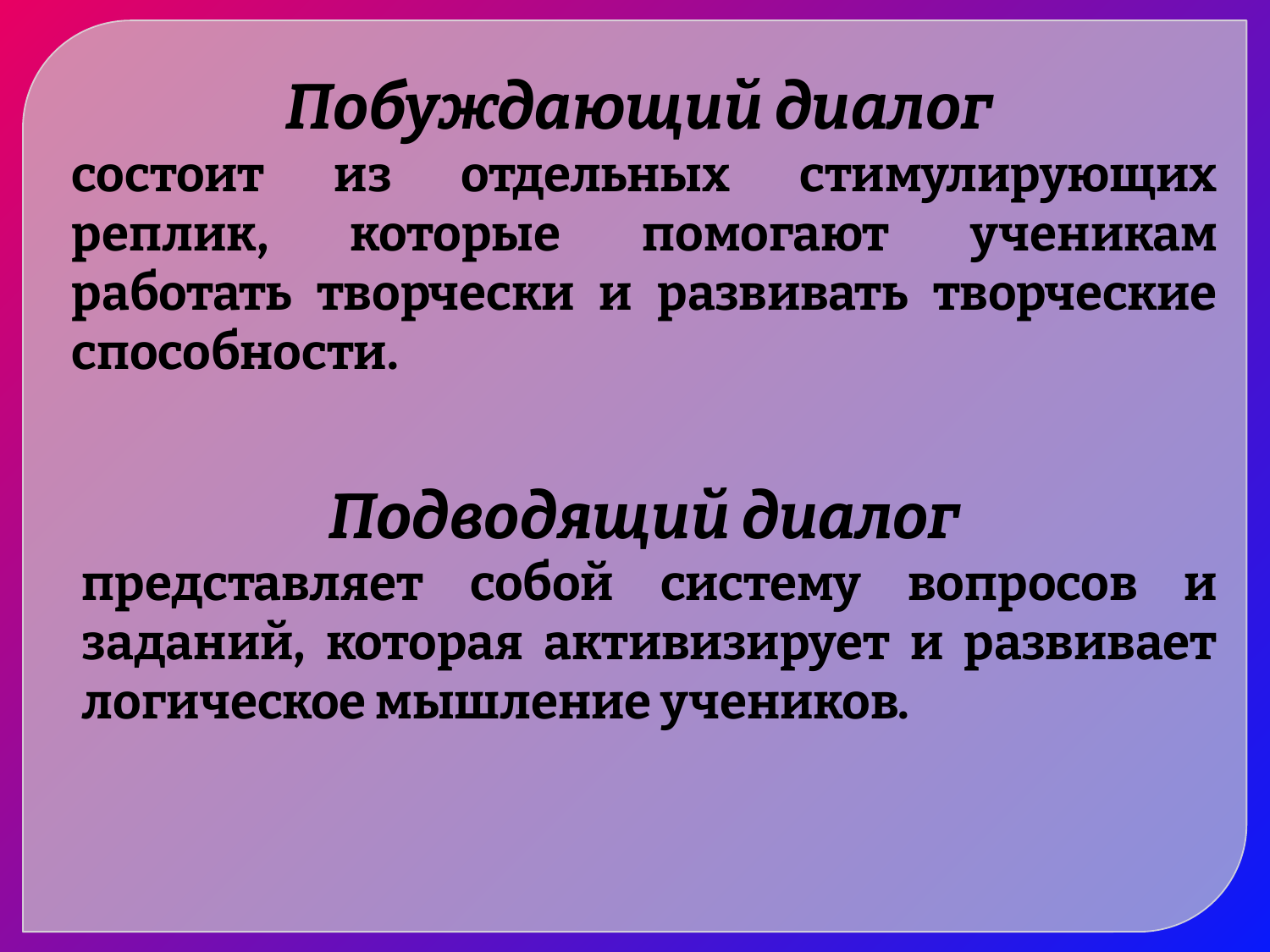

Побуждающий диалог
состоит из отдельных стимулирующих реплик, которые помогают ученикам работать творчески и развивать творческие способности.

Подводящий диалог
представляет собой систему вопросов и заданий, которая активизирует и развивает логическое мышление учеников.